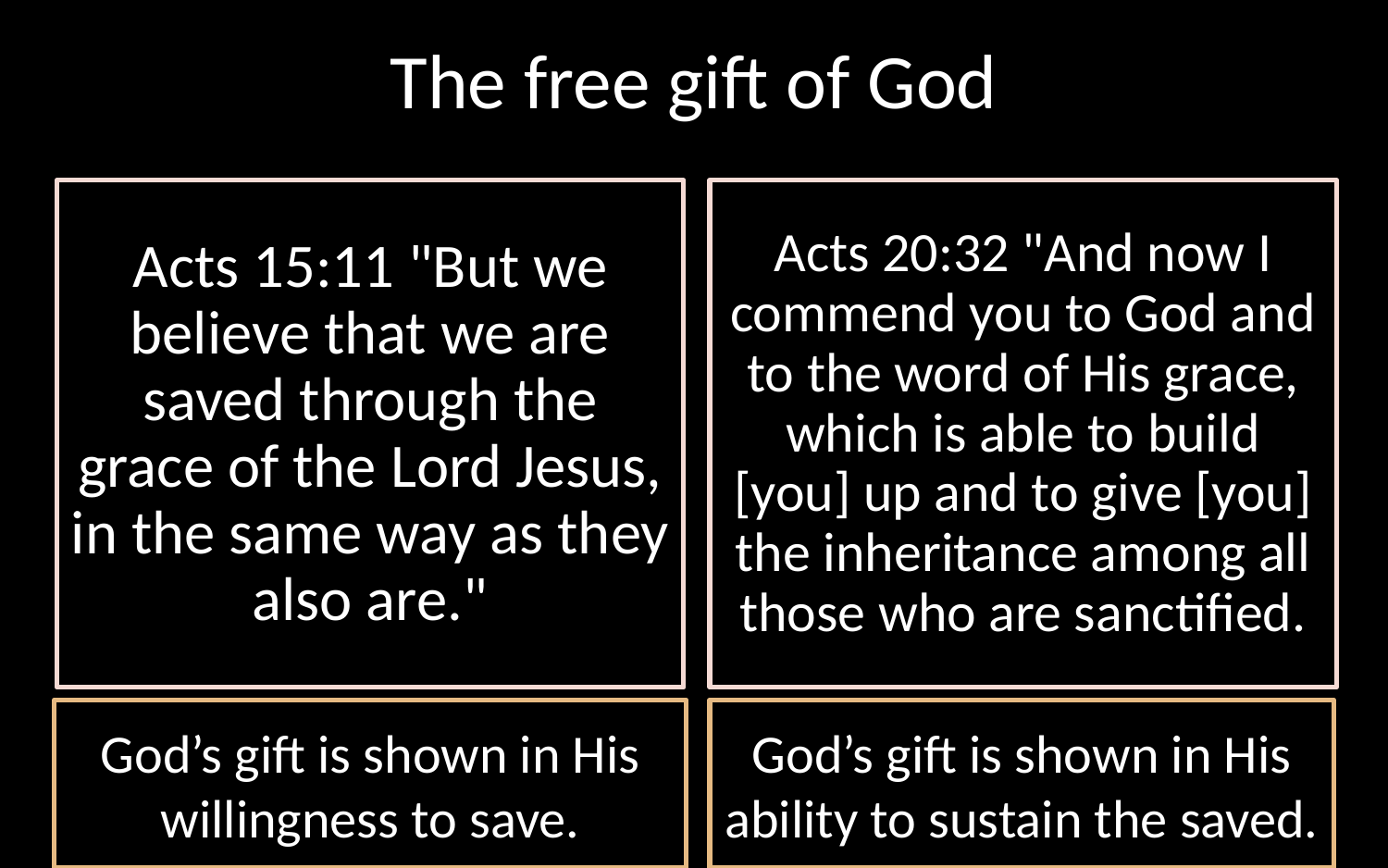

# The free gift of God
Acts 15:11 "But we believe that we are saved through the grace of the Lord Jesus, in the same way as they also are."
Acts 20:32 "And now I commend you to God and to the word of His grace, which is able to build [you] up and to give [you] the inheritance among all those who are sanctified.
God’s gift is shown in His willingness to save.
God’s gift is shown in His ability to sustain the saved.